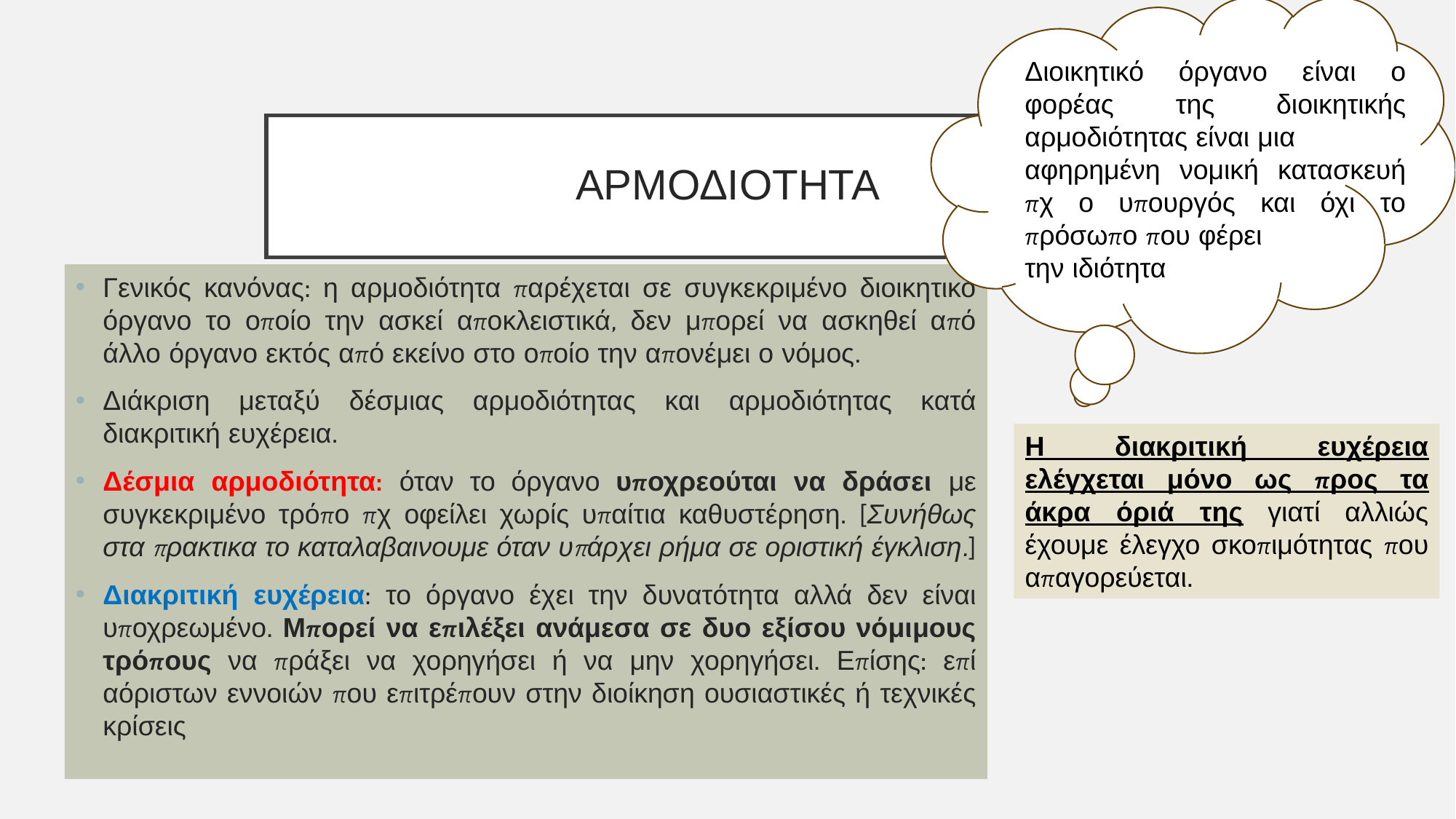

Διοικητικό όργανο είναι ο φορέας της διοικητικής αρμοδιότητας είναι μια
αφηρημένη νομική κατασκευή πχ ο υπουργός και όχι το πρόσωπο που φέρει
την ιδιότητα
# ΑΡΜΟΔΙΟΤΗΤΑ
Γενικός κανόνας: η αρμοδιότητα παρέχεται σε συγκεκριμένο διοικητικό όργανο το οποίο την ασκεί αποκλειστικά, δεν μπορεί να ασκηθεί από άλλο όργανο εκτός από εκείνο στο οποίο την απονέμει ο νόμος.
Διάκριση μεταξύ δέσμιας αρμοδιότητας και αρμοδιότητας κατά διακριτική ευχέρεια.
Δέσμια αρμοδιότητα: όταν το όργανο υποχρεούται να δράσει με συγκεκριμένο τρόπο πχ οφείλει χωρίς υπαίτια καθυστέρηση. [Συνήθως στα πρακτικα το καταλαβαινουμε όταν υπάρχει ρήμα σε οριστική έγκλιση.]
Διακριτική ευχέρεια: το όργανο έχει την δυνατότητα αλλά δεν είναι υποχρεωμένο. Μπορεί να επιλέξει ανάμεσα σε δυο εξίσου νόμιμους τρόπους να πράξει να χορηγήσει ή να μην χορηγήσει. Επίσης: επί αόριστων εννοιών που επιτρέπουν στην διοίκηση ουσιαστικές ή τεχνικές κρίσεις
Η διακριτική ευχέρεια ελέγχεται μόνο ως προς τα άκρα όριά της γιατί αλλιώς έχουμε έλεγχο σκοπιμότητας που απαγορεύεται.